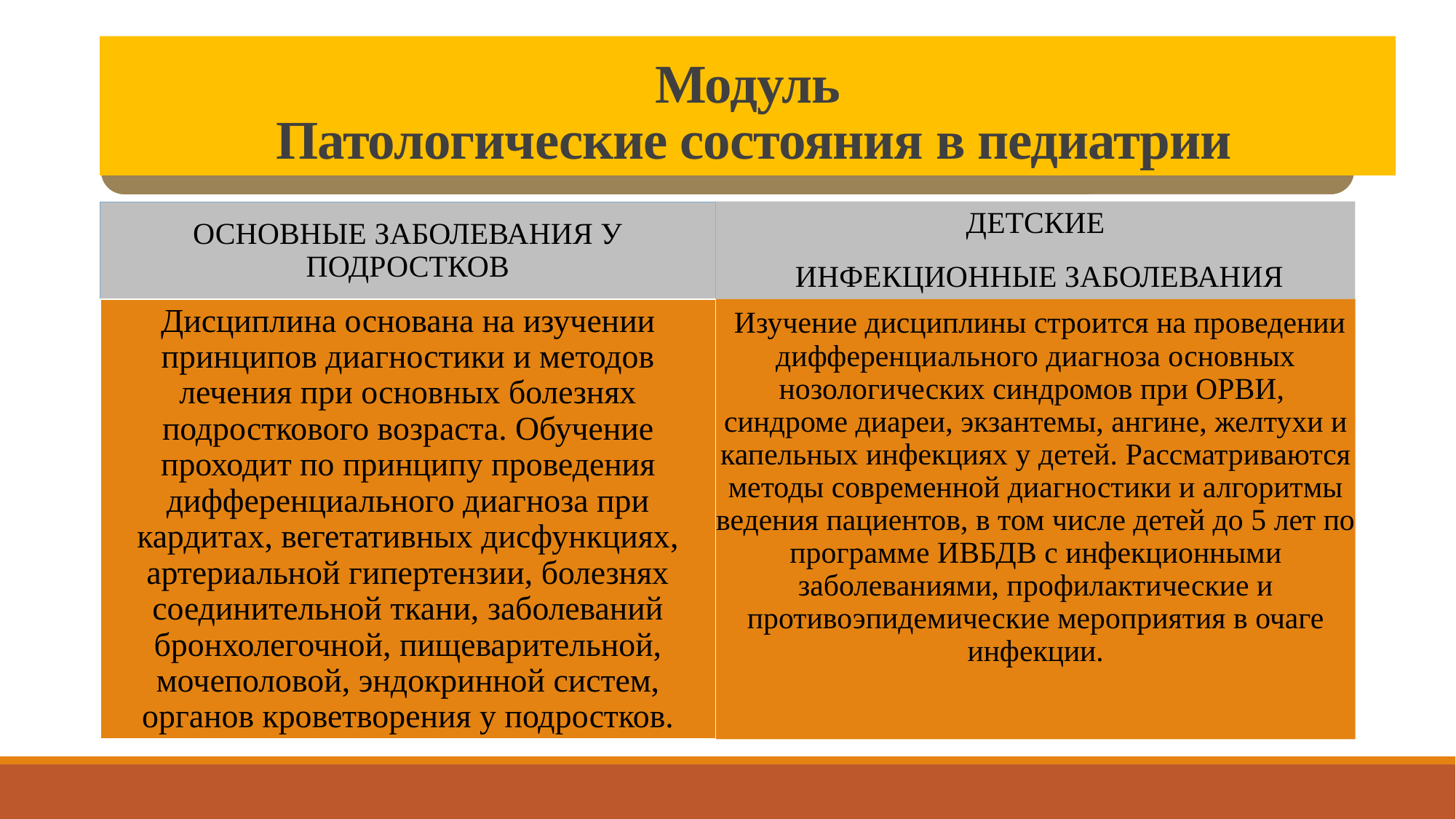

# Модуль Патологические состояния в педиатрии

Детские
 инфекционные заболевания
Основные заболевания у подростков
Дисциплина основана на изучении принципов диагностики и методов лечения при основных болезнях подросткового возраста. Обучение проходит по принципу проведения дифференциального диагноза при кардитах, вегетативных дисфункциях, артериальной гипертензии, болезнях соединительной ткани, заболеваний бронхолегочной, пищеварительной, мочеполовой, эндокринной систем, органов кроветворения у подростков.
 Изучение дисциплины строится на проведении дифференциального диагноза основных нозологических синдромов при ОРВИ,  синдроме диареи, экзантемы, ангине, желтухи и капельных инфекциях у детей. Рассматриваются методы современной диагностики и алгоритмы ведения пациентов, в том числе детей до 5 лет по программе ИВБДВ с инфекционными заболеваниями, профилактические и противоэпидемические мероприятия в очаге инфекции.